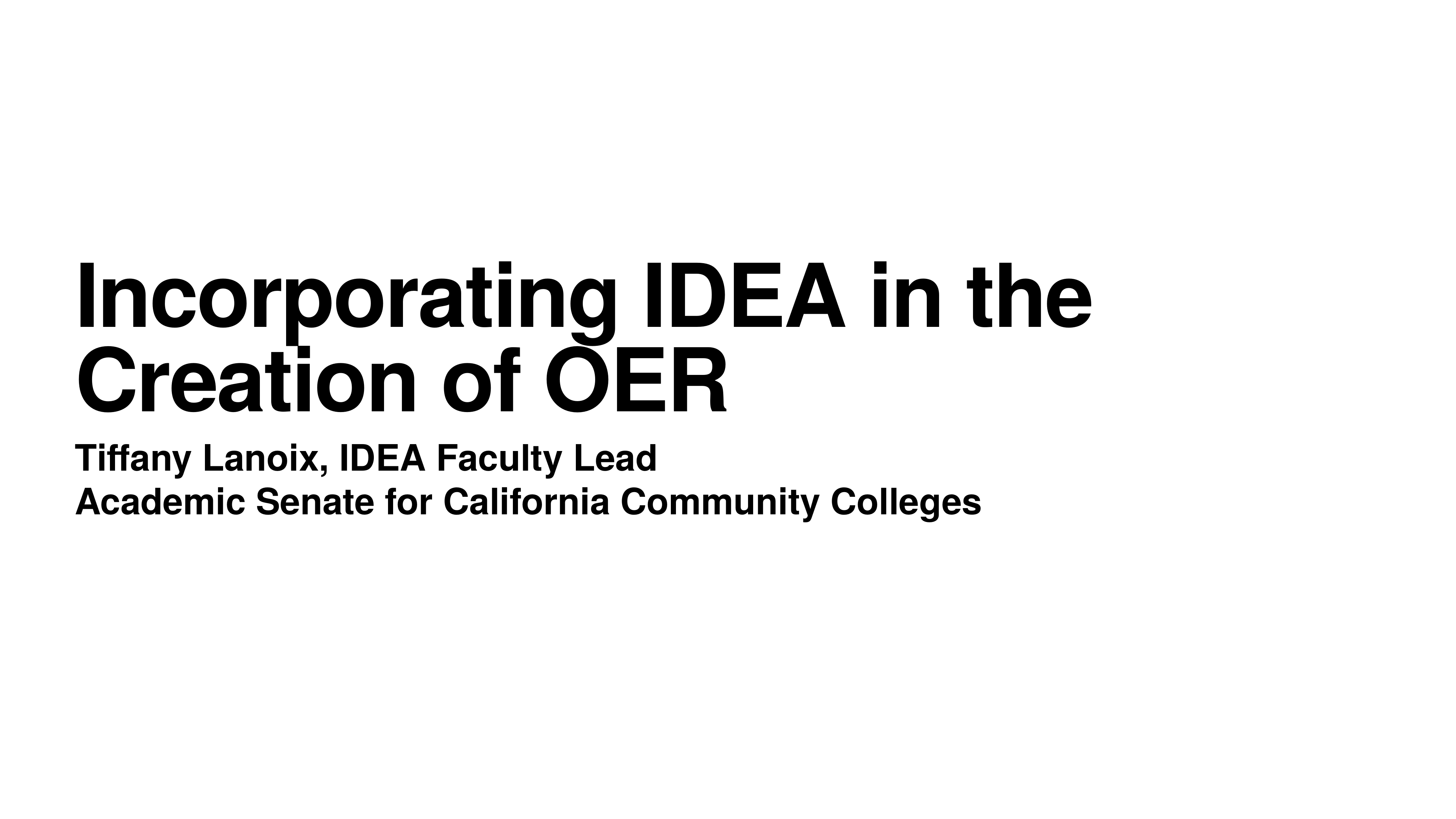

# Incorporating IDEA in the Creation of OER
Tiffany Lanoix, IDEA Faculty Lead
Academic Senate for California Community Colleges